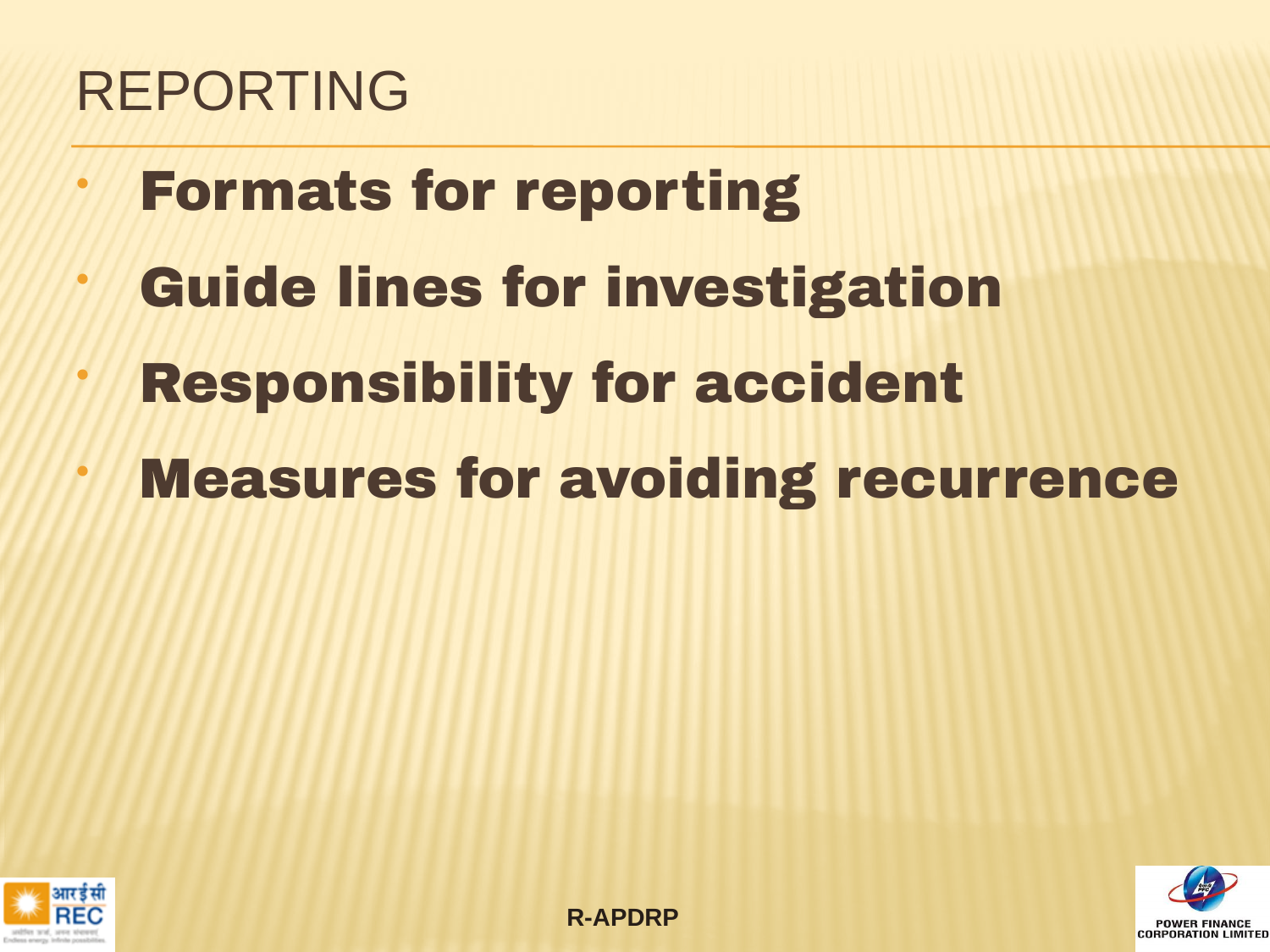

# REPORTING
Formats for reporting
Guide lines for investigation
Responsibility for accident
Measures for avoiding recurrence

74